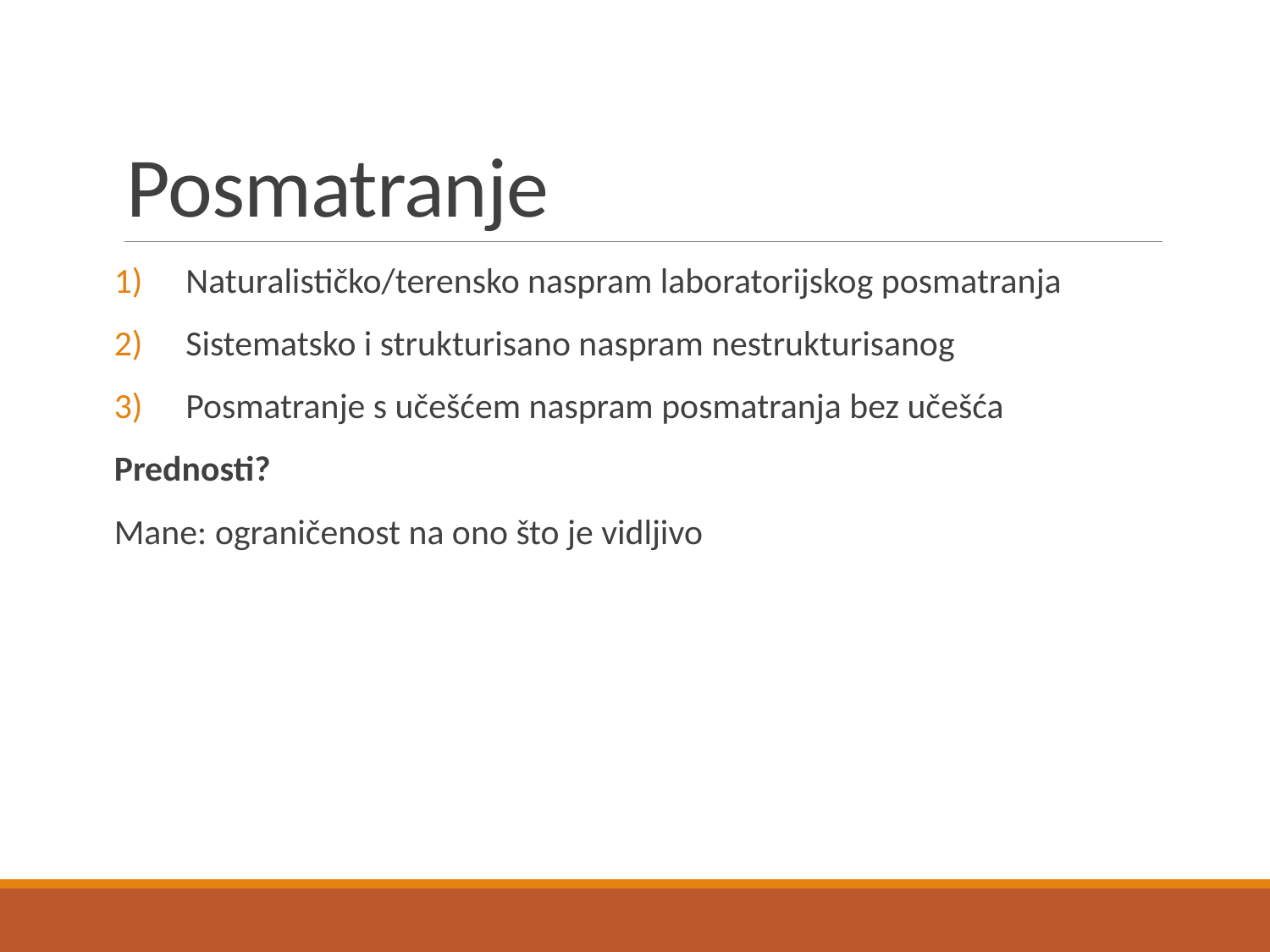

# Posmatranje
Naturalističko/terensko naspram laboratorijskog posmatranja
Sistematsko i strukturisano naspram nestrukturisanog
Posmatranje s učešćem naspram posmatranja bez učešća
Prednosti?
Mane: ograničenost na ono što je vidljivo